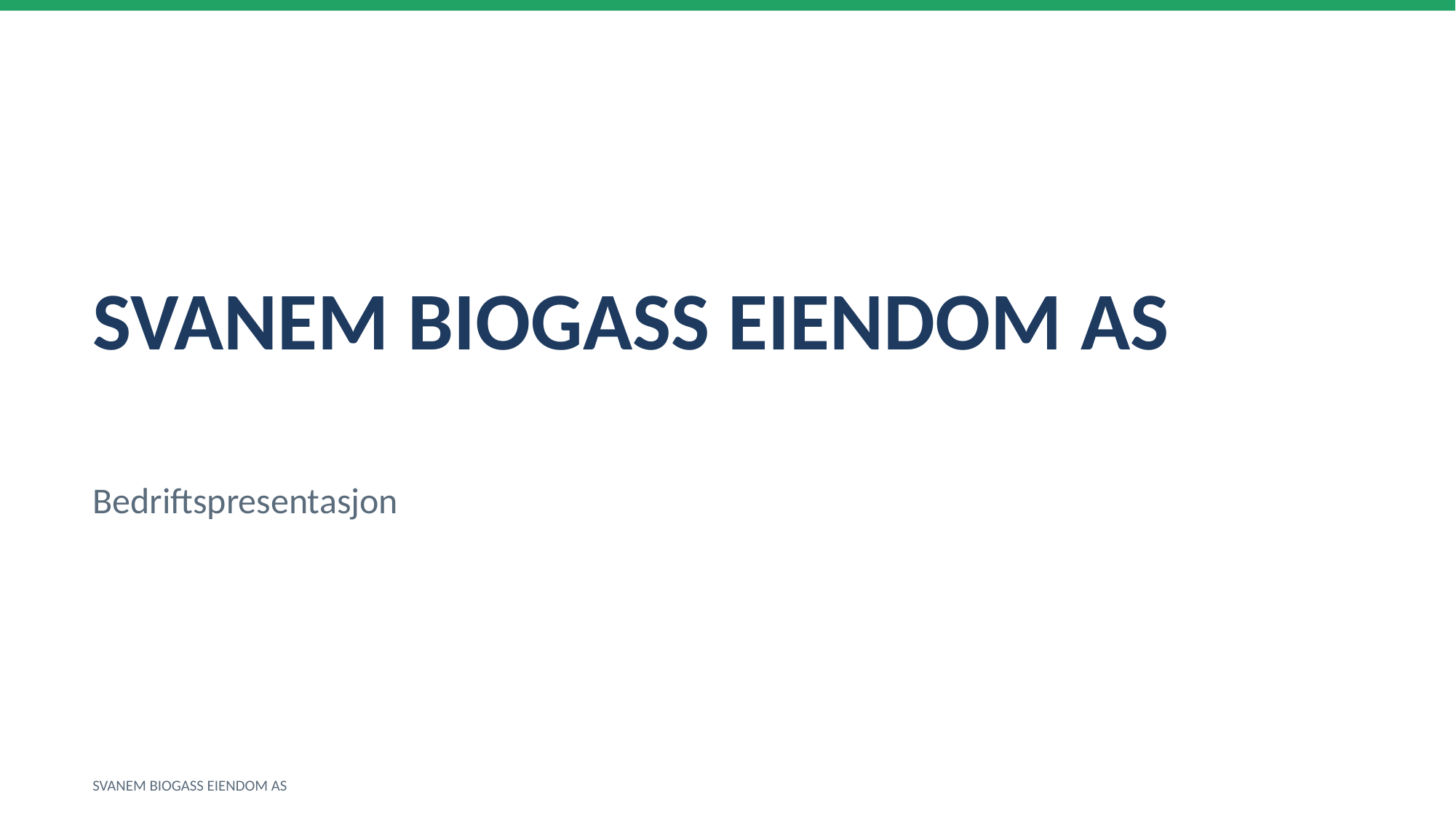

SVANEM BIOGASS EIENDOM AS
Bedriftspresentasjon
SVANEM BIOGASS EIENDOM AS